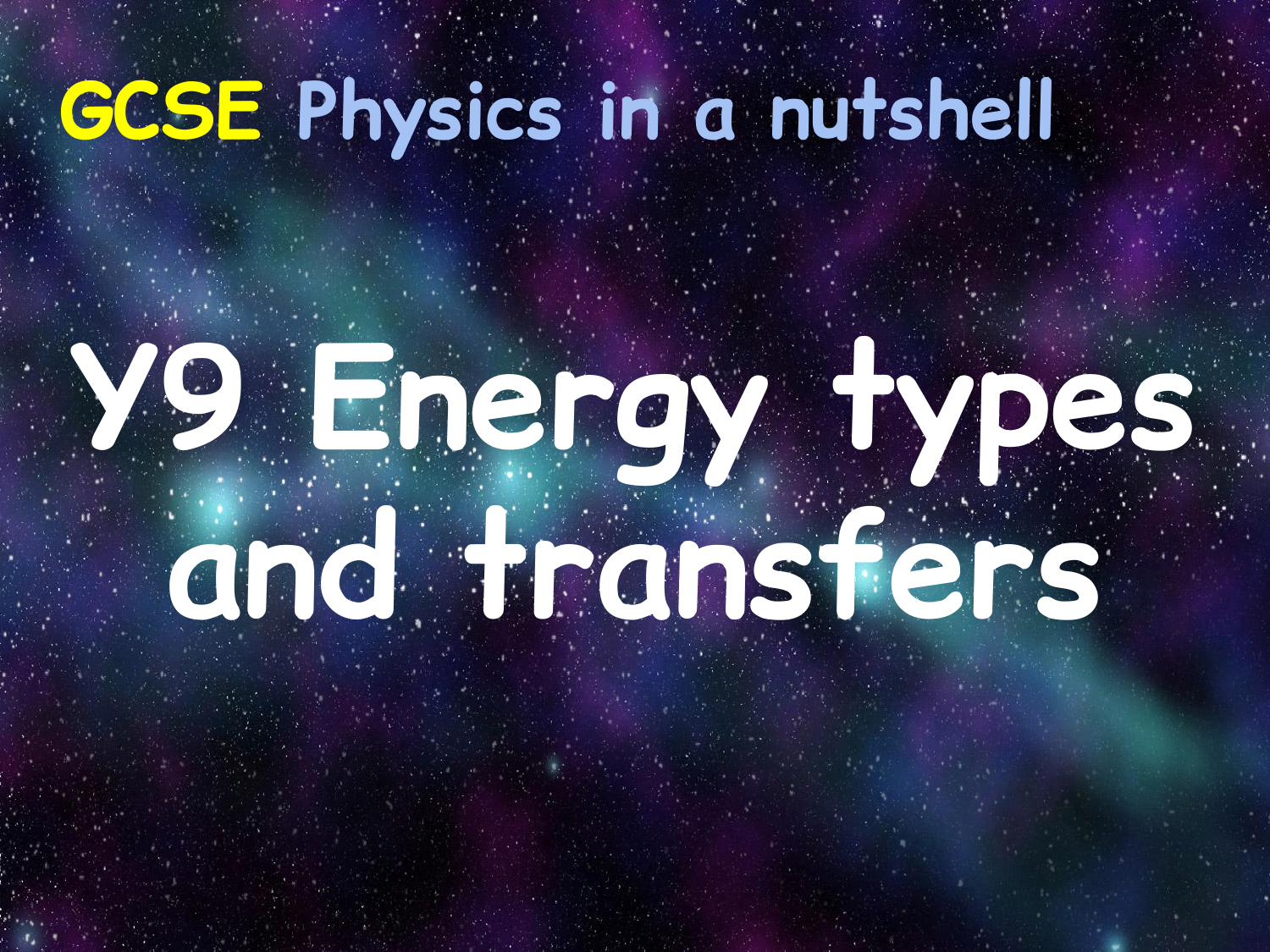

# GCSE Physics in a nutshell
Y9 Energy types and transfers